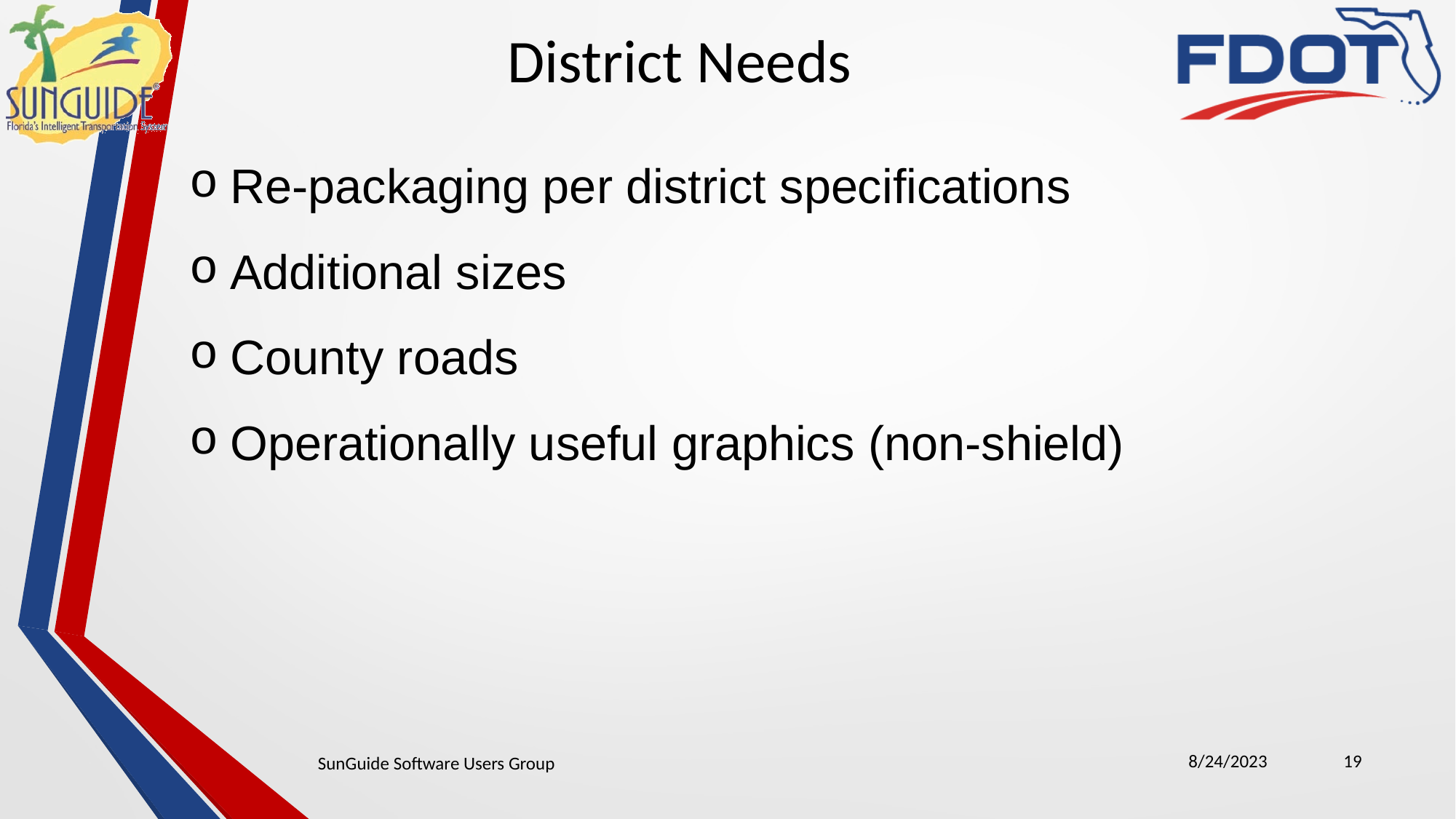

District Needs
Re-packaging per district specifications
Additional sizes
County roads
Operationally useful graphics (non-shield)
8/24/2023
19
SunGuide Software Users Group